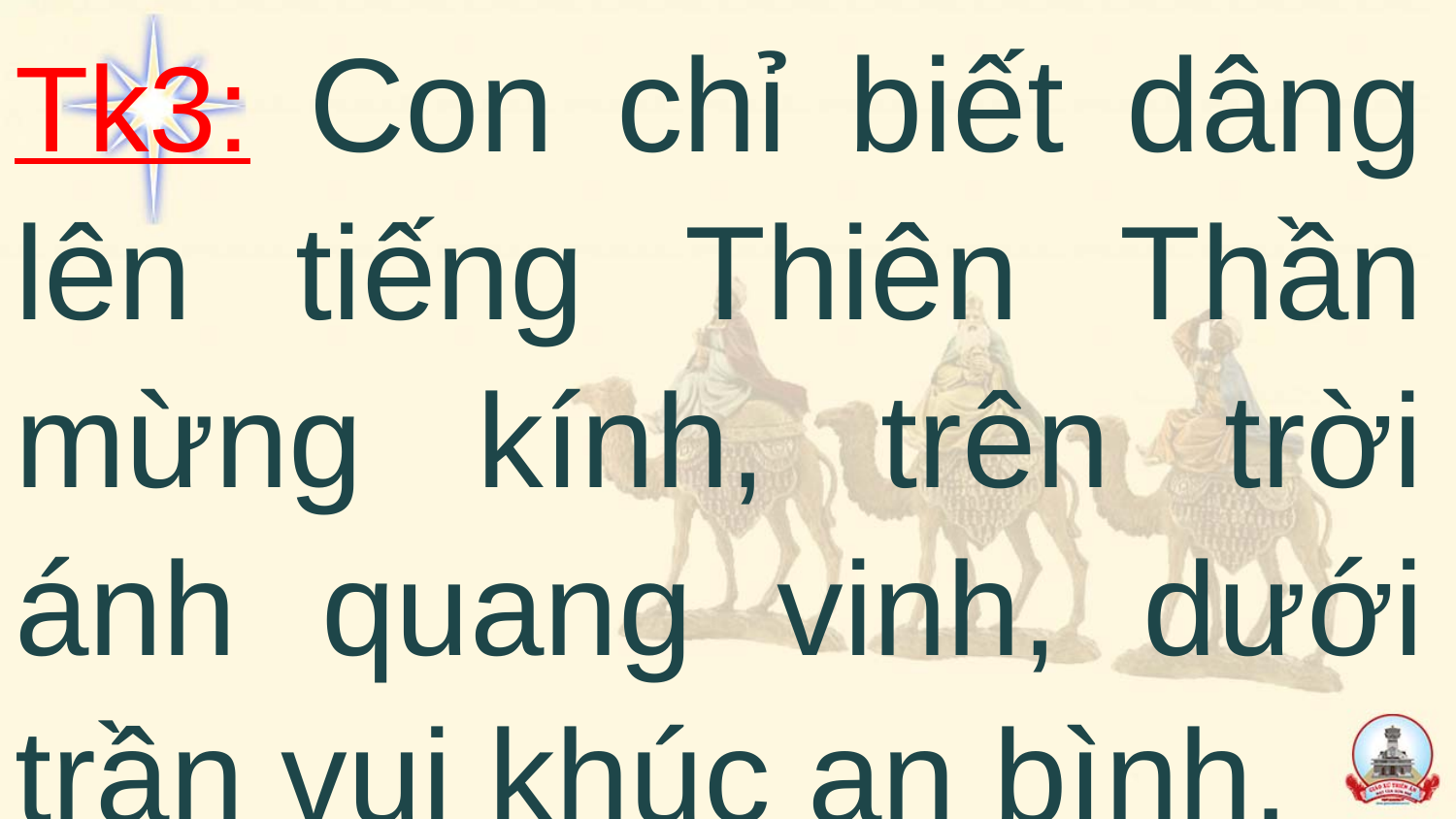

Tk3: Con chỉ biết dâng lên tiếng Thiên Thần mừng kính, trên trời ánh quang vinh, dưới trần vui khúc an bình.

#